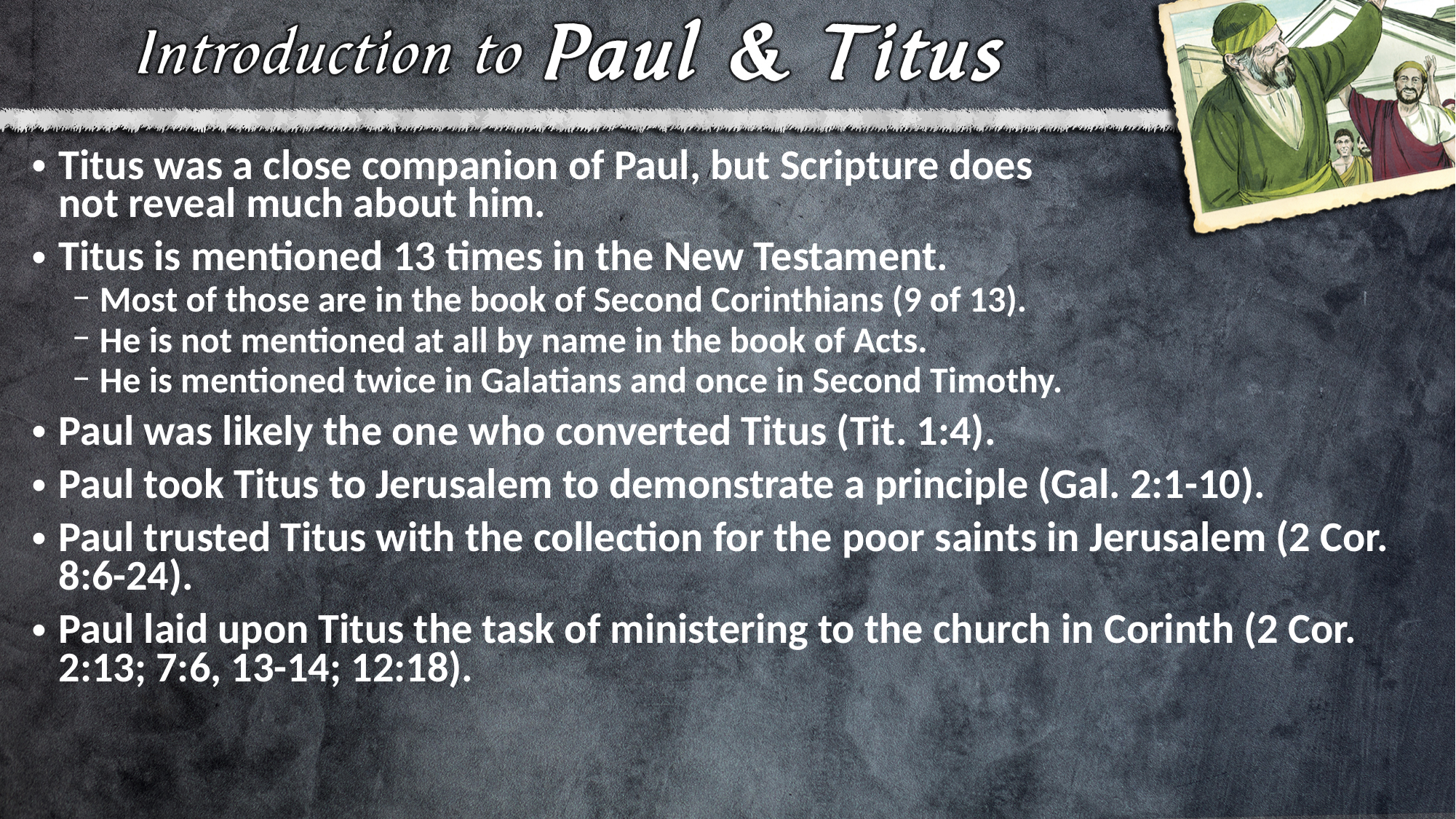

Titus was a close companion of Paul, but Scripture does
not reveal much about him.
Titus is mentioned 13 times in the New Testament.
Most of those are in the book of Second Corinthians (9 of 13).
He is not mentioned at all by name in the book of Acts.
He is mentioned twice in Galatians and once in Second Timothy.
Paul was likely the one who converted Titus (Tit. 1:4).
Paul took Titus to Jerusalem to demonstrate a principle (Gal. 2:1-10).
Paul trusted Titus with the collection for the poor saints in Jerusalem (2 Cor. 8:6-24).
Paul laid upon Titus the task of ministering to the church in Corinth (2 Cor. 2:13; 7:6, 13-14; 12:18).